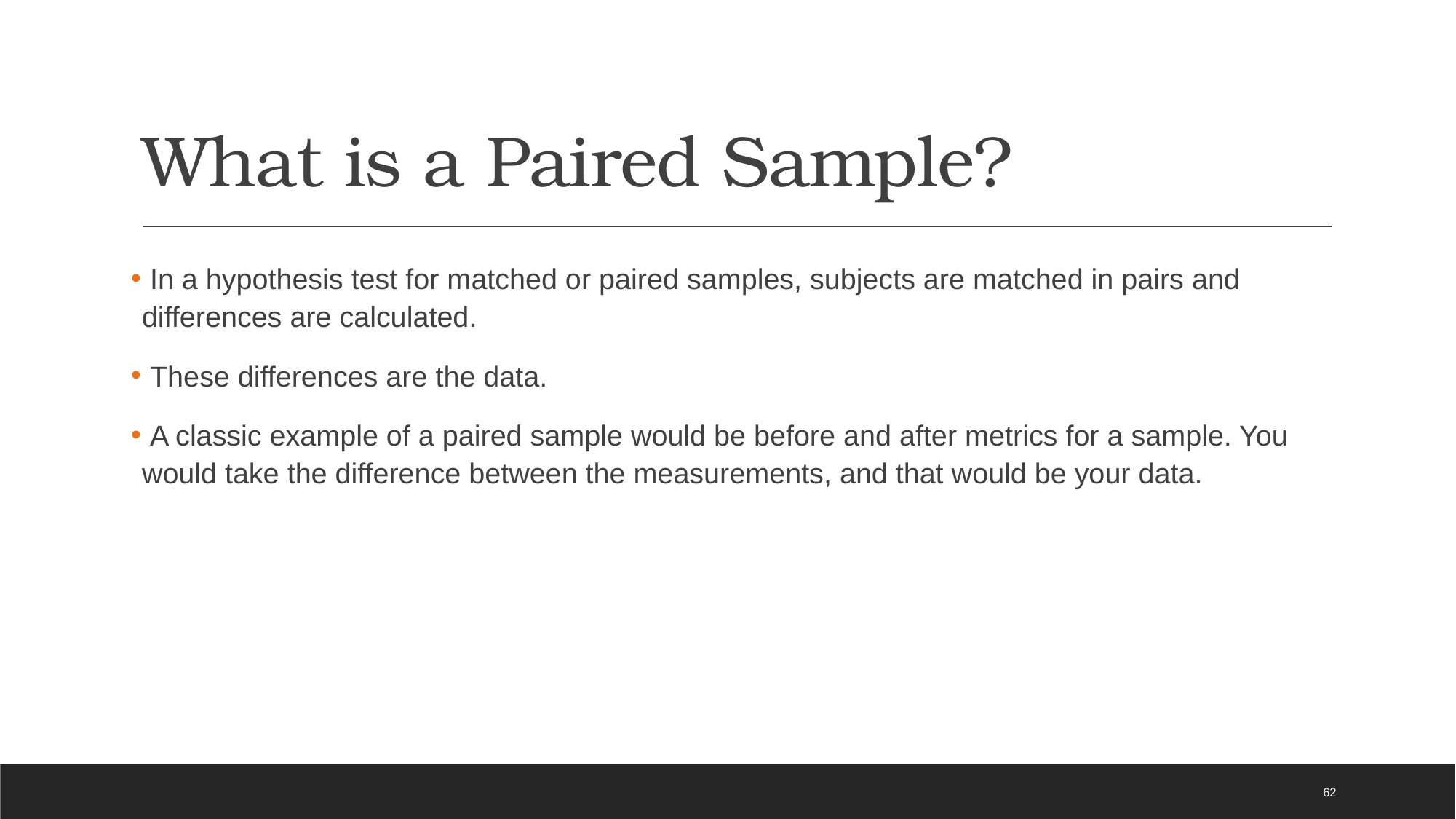

# What is a Paired Sample?
 In a hypothesis test for matched or paired samples, subjects are matched in pairs and differences are calculated.
 These differences are the data.
 A classic example of a paired sample would be before and after metrics for a sample. You would take the difference between the measurements, and that would be your data.

62